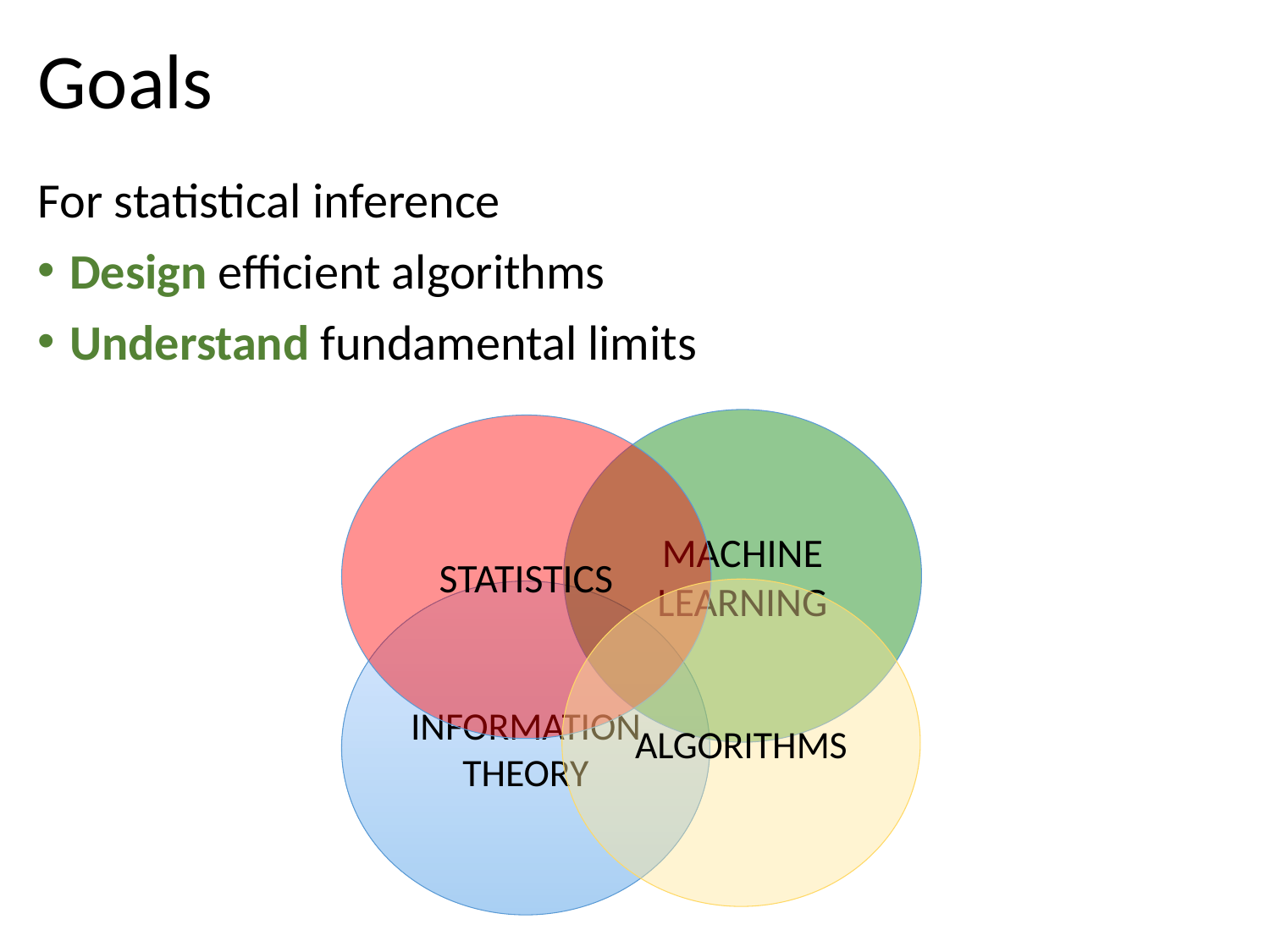

# Goals
For statistical inference
Design efficient algorithms
Understand fundamental limits

MACHINE LEARNING
STATISTICS
ALGORITHMS
INFORMATION THEORY